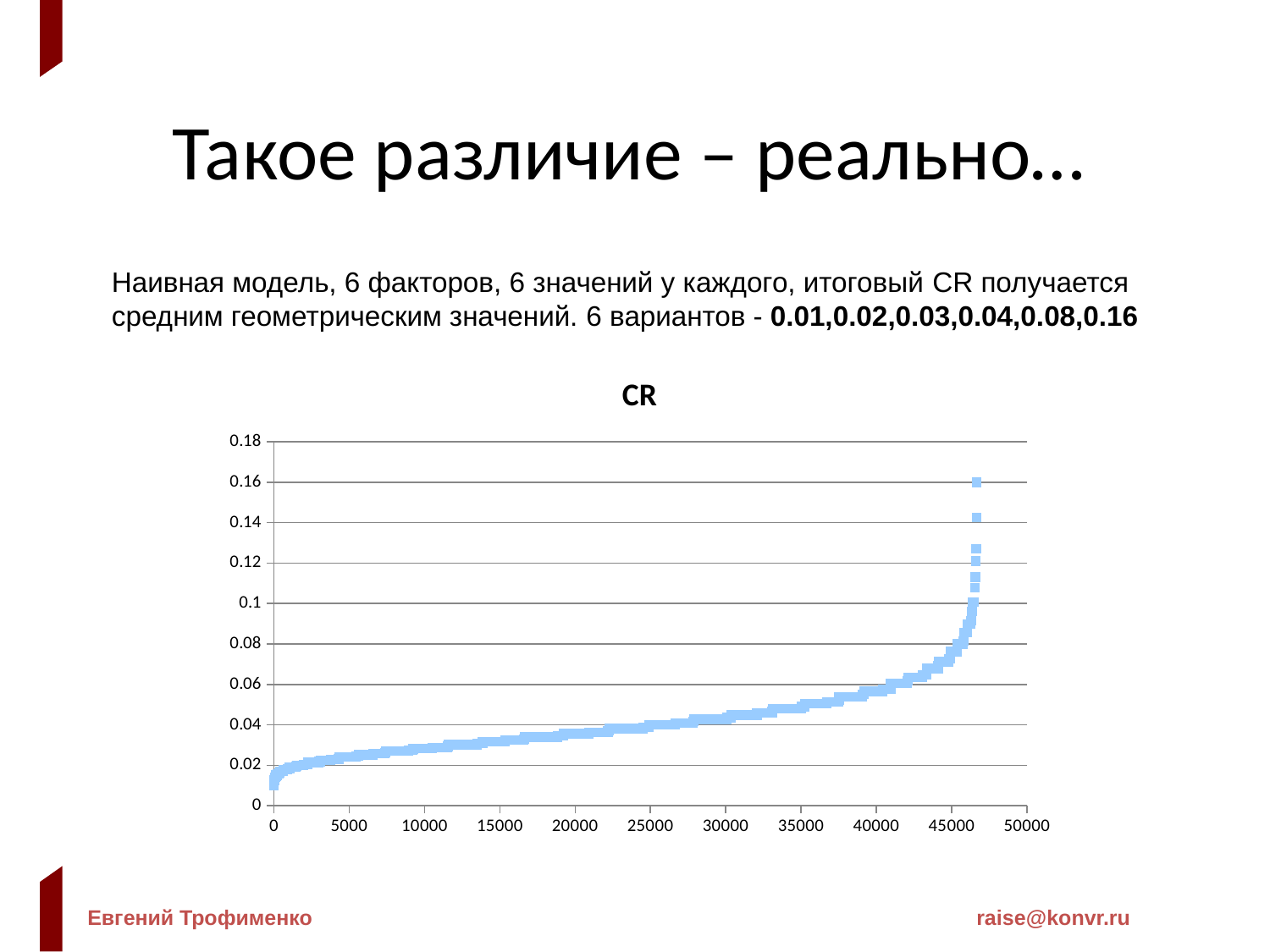

Такое различие – реально…
Наивная модель, 6 факторов, 6 значений у каждого, итоговый CR получается средним геометрическим значений. 6 вариантов - 0.01,0.02,0.03,0.04,0.08,0.16

### Chart:

| Category | CR |
|---|---|